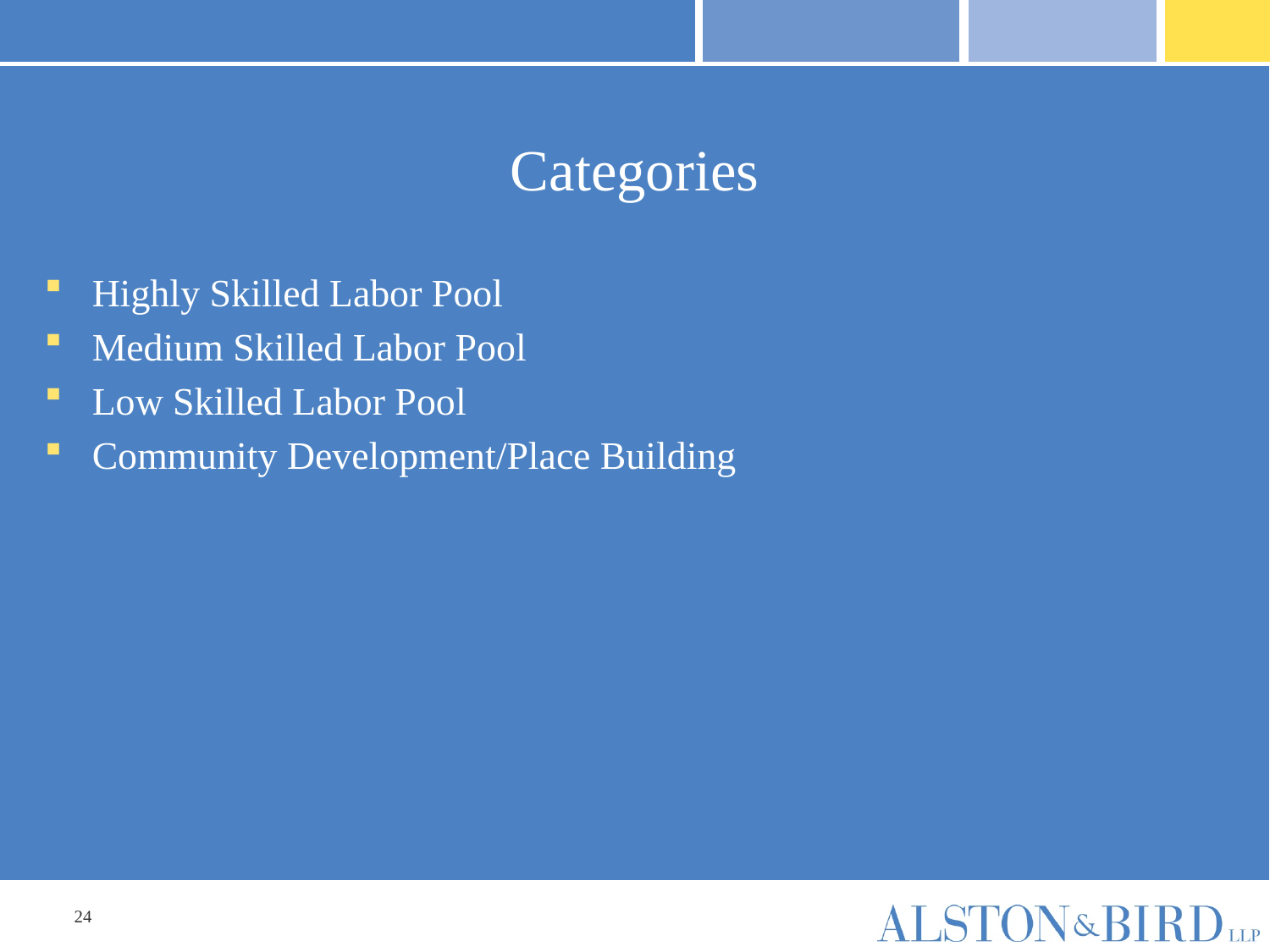

# Categories
Highly Skilled Labor Pool
Medium Skilled Labor Pool
Low Skilled Labor Pool
Community Development/Place Building